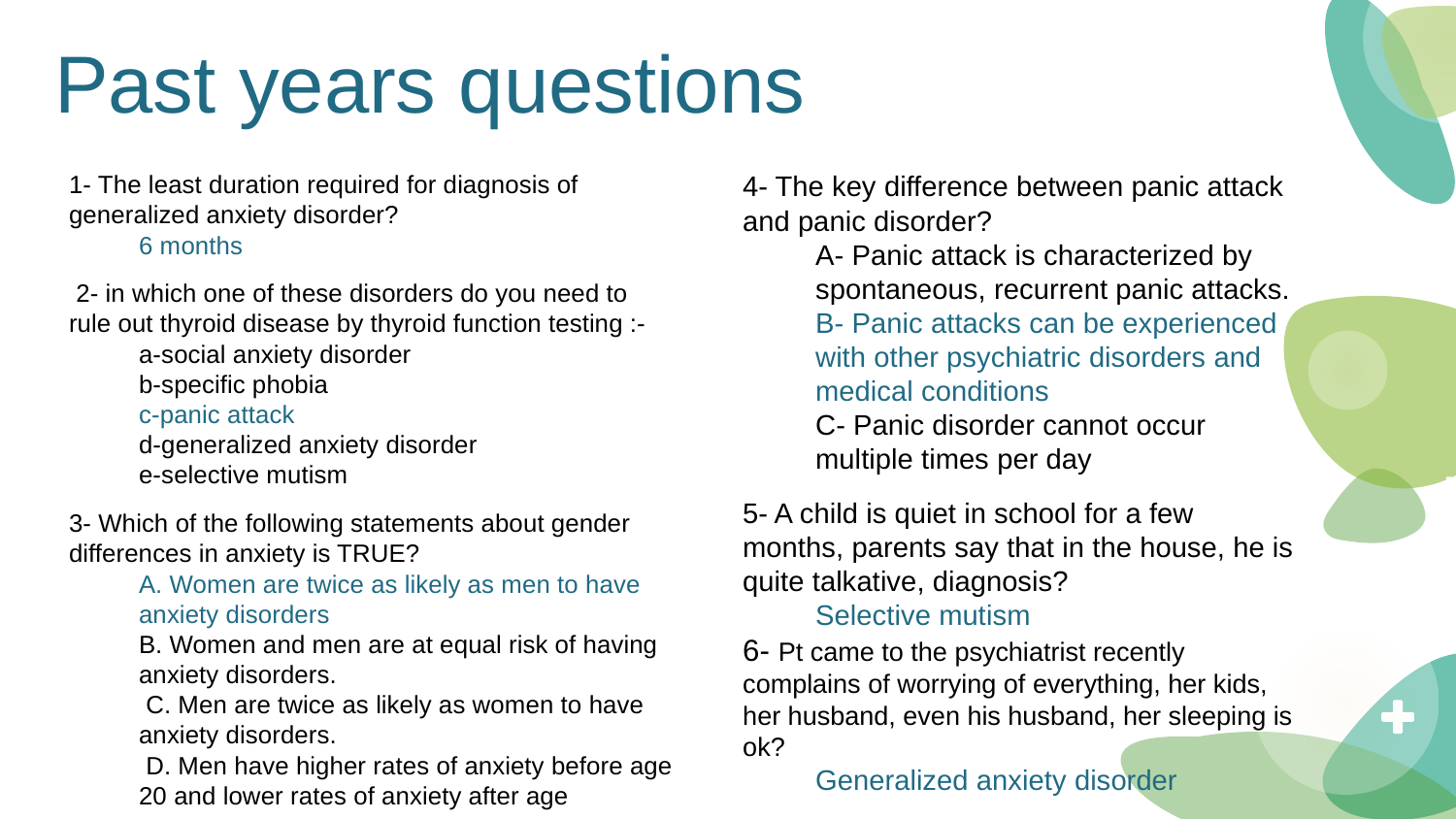

# Past years questions
1- The least duration required for diagnosis of generalized anxiety disorder?
6 months
 2- in which one of these disorders do you need to rule out thyroid disease by thyroid function testing :-
a-social anxiety disorder
b-specific phobia
c-panic attack
d-generalized anxiety disorder
e-selective mutism
3- Which of the following statements about gender differences in anxiety is TRUE?
A. Women are twice as likely as men to have anxiety disorders
B. Women and men are at equal risk of having anxiety disorders.
 C. Men are twice as likely as women to have anxiety disorders.
 D. Men have higher rates of anxiety before age 20 and lower rates of anxiety after age

4- The key difference between panic attack and panic disorder?
A- Panic attack is characterized by spontaneous, recurrent panic attacks.
B- Panic attacks can be experienced with other psychiatric disorders and medical conditions
C- Panic disorder cannot occur multiple times per day
5- A child is quiet in school for a few months, parents say that in the house, he is quite talkative, diagnosis?
Selective mutism
6- Pt came to the psychiatrist recently complains of worrying of everything, her kids, her husband, even his husband, her sleeping is ok?
Generalized anxiety disorder